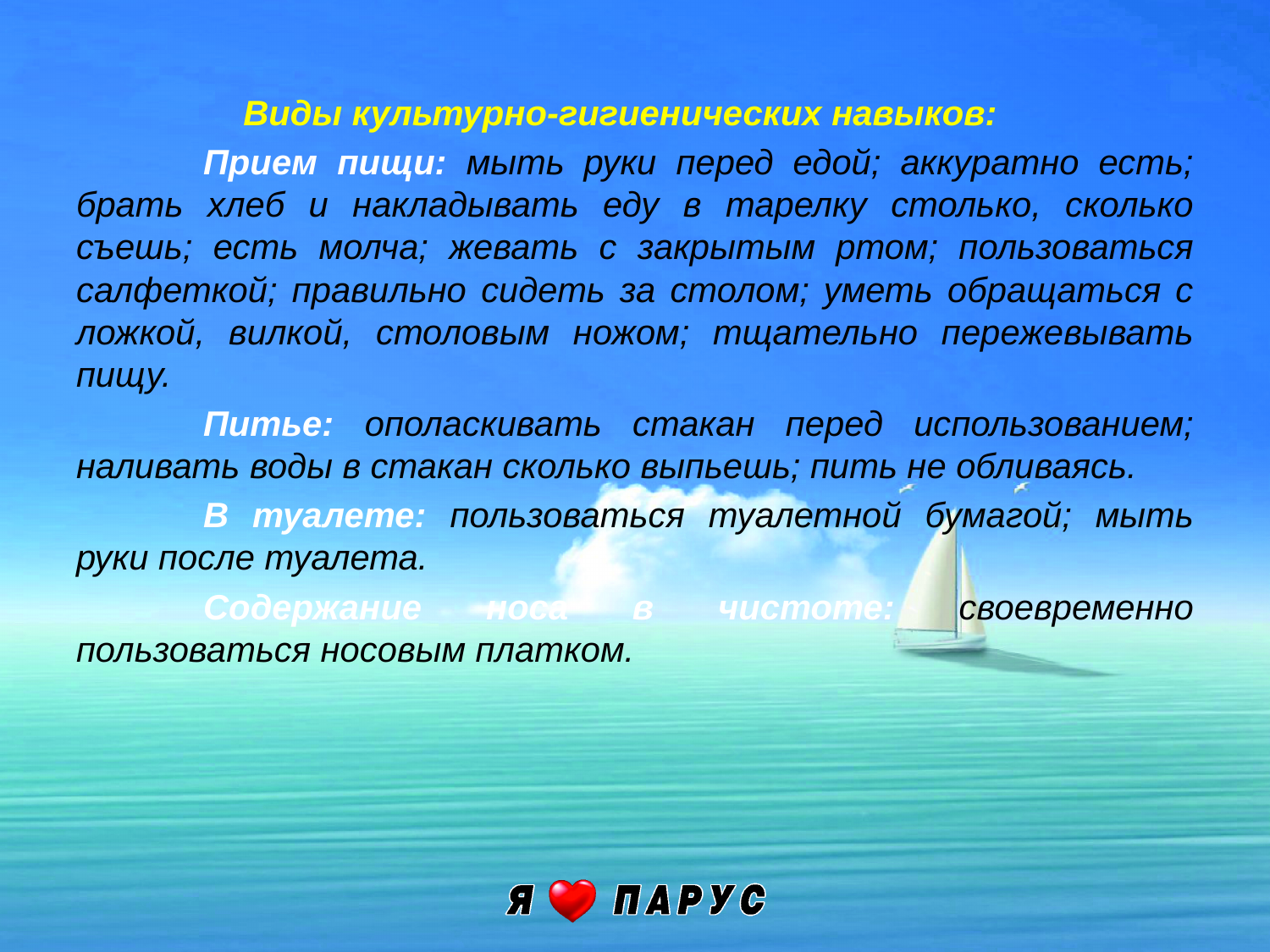

Виды культурно-гигиенических навыков:
	Прием пищи: мыть руки перед едой; аккуратно есть; брать хлеб и накладывать еду в тарелку столько, сколько съешь; есть молча; жевать с закрытым ртом; пользоваться салфеткой; правильно сидеть за столом; уметь обращаться с ложкой, вилкой, столовым ножом; тщательно пережевывать пищу.
	Питье: ополаскивать стакан перед использованием; наливать воды в стакан сколько выпьешь; пить не обливаясь.
	В туалете: пользоваться туалетной бумагой; мыть руки после туалета.
	Содержание носа в чистоте: своевременно пользоваться носовым платком.